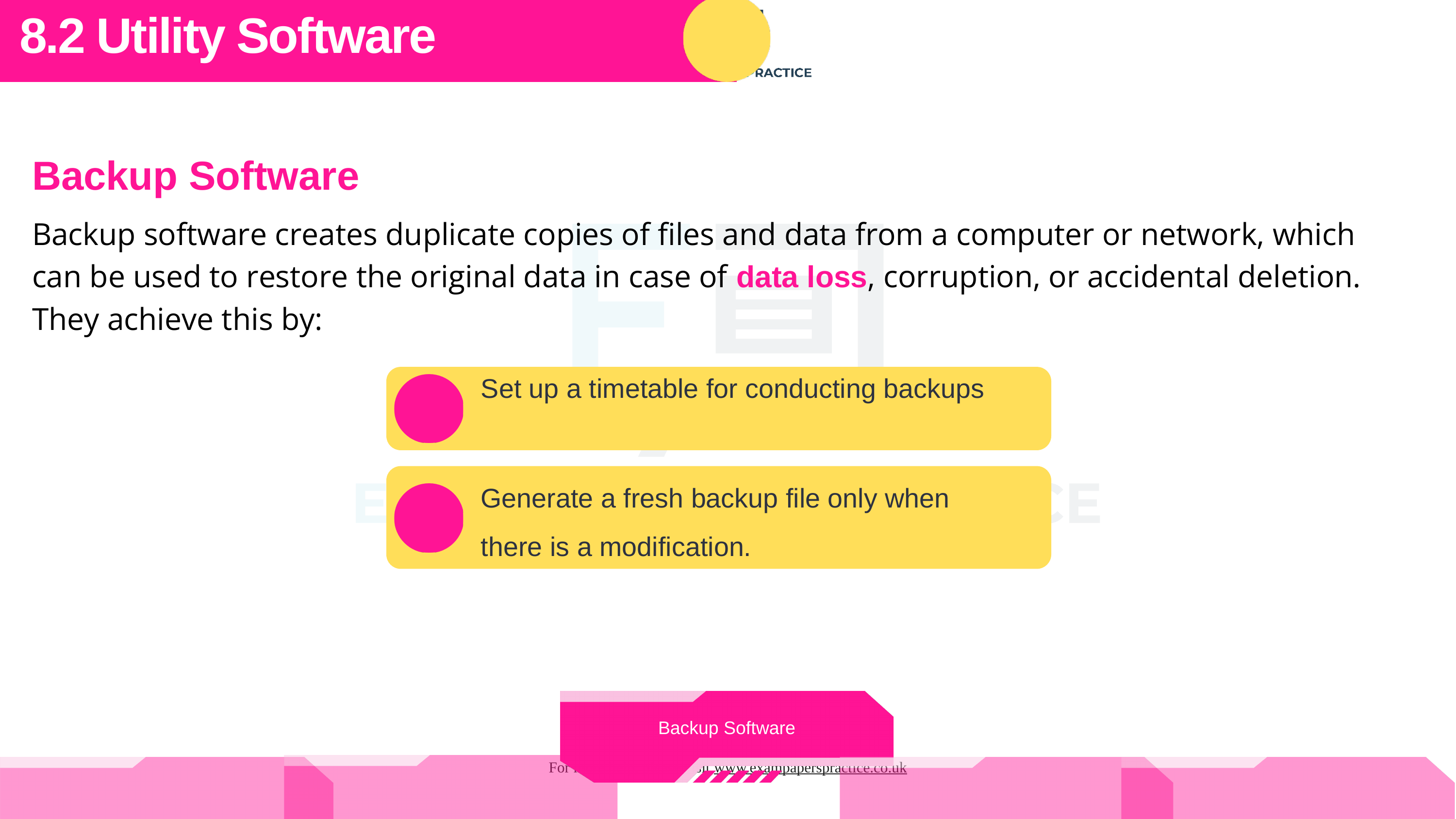

Subtopic 1
8.2 Utility Software
Backup Software
Backup software creates duplicate copies of files and data from a computer or network, which can be used to restore the original data in case of data loss, corruption, or accidental deletion. They achieve this by:
Set up a timetable for conducting backups

Generate a fresh backup file only when there is a modification.

Backup Software